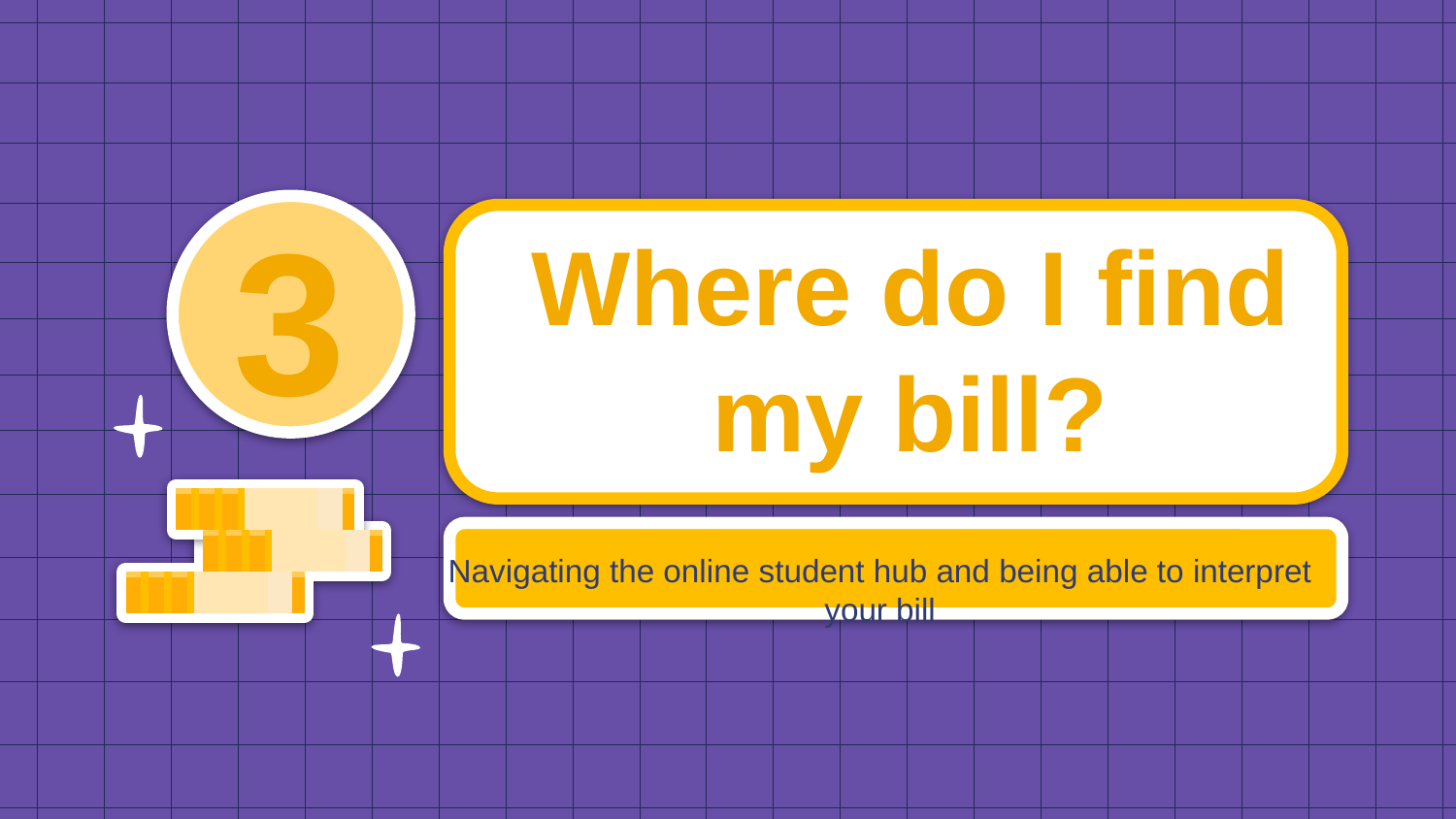

3
Where do I find my bill?
Navigating the online student hub and being able to interpret your bill